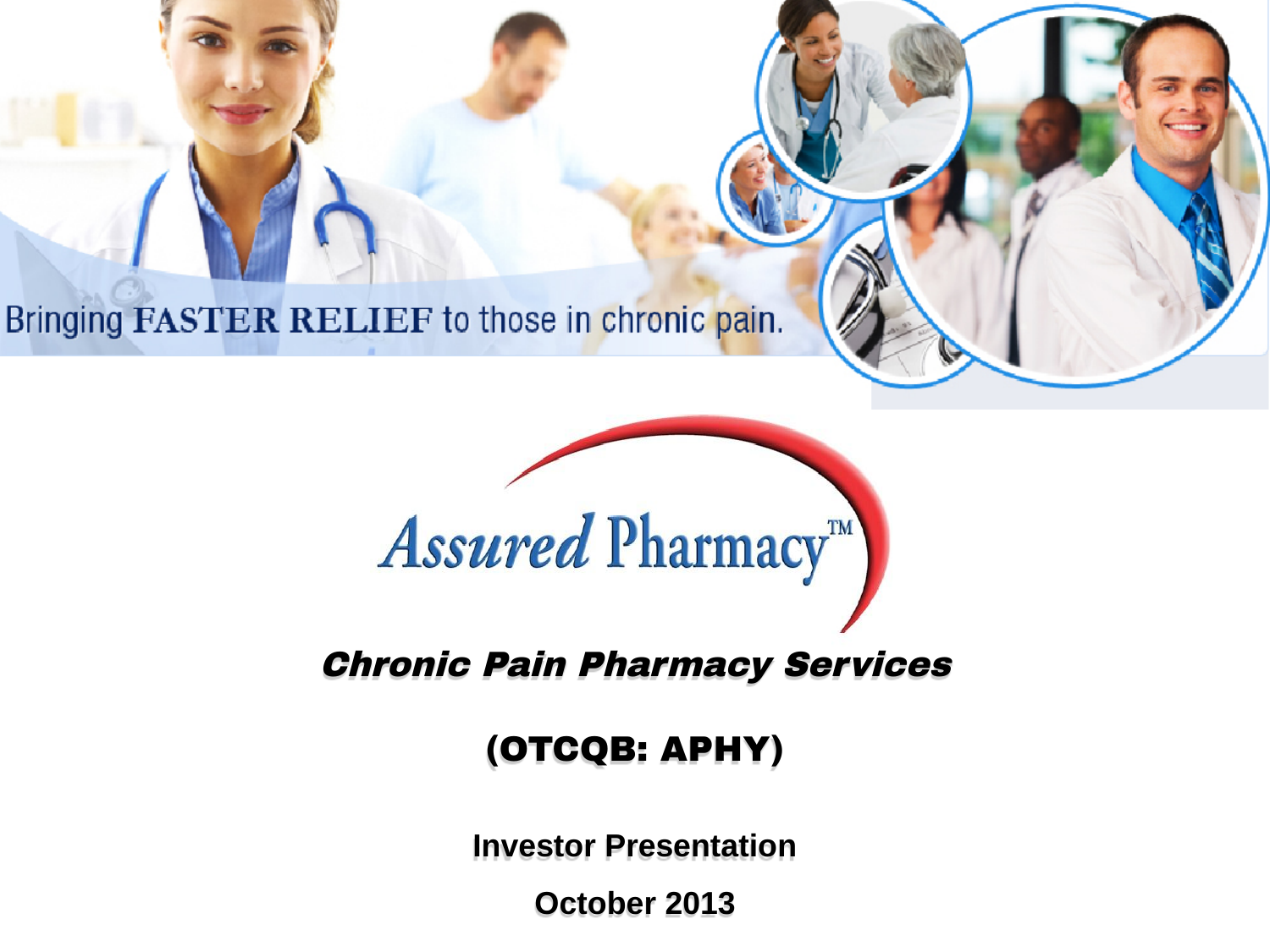

Chronic Pain Pharmacy Services

(OTCQB: APHY)

Investor Presentation
October 2013